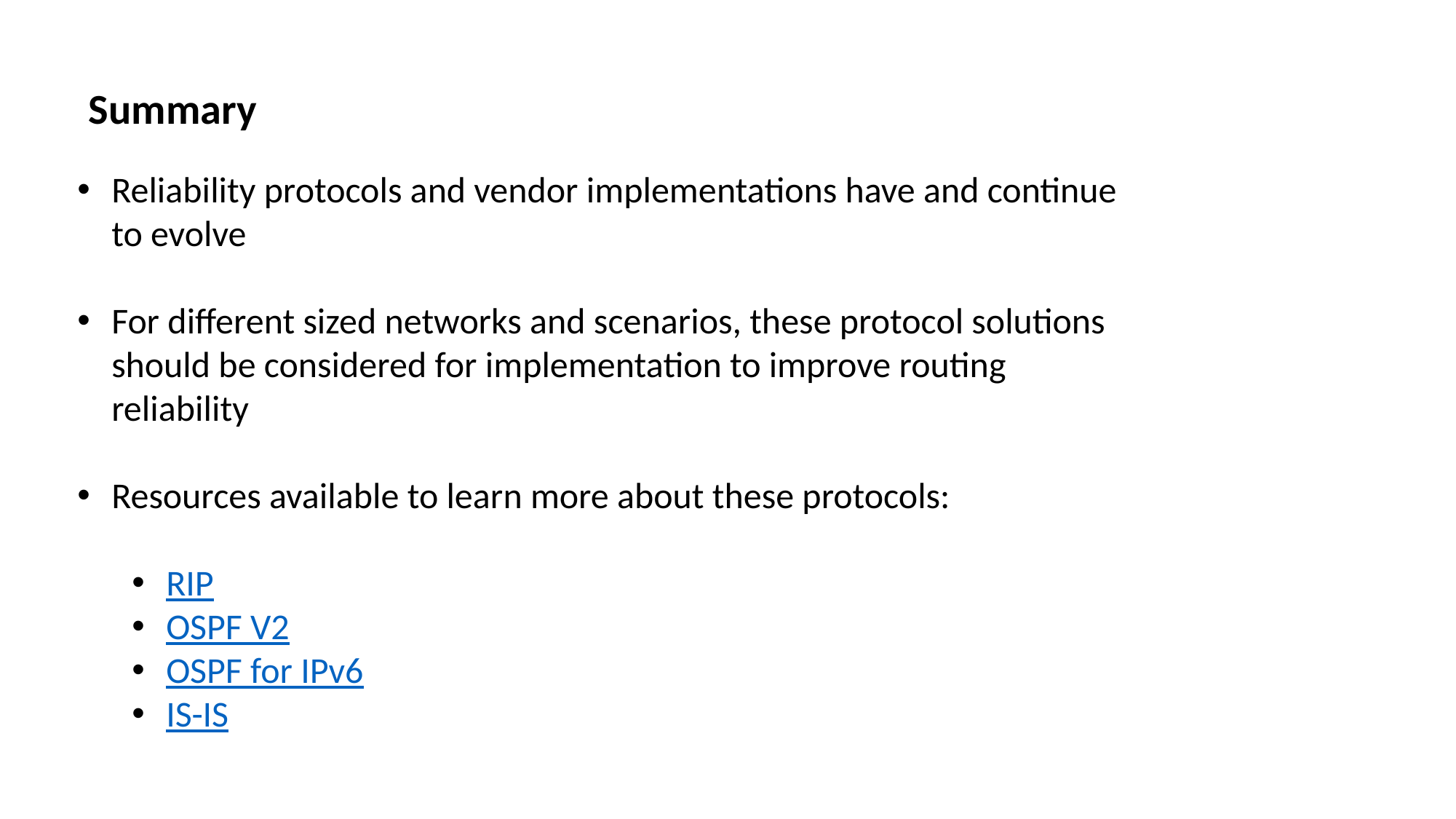

Summary

Reliability protocols and vendor implementations have and continue to evolve

For different sized networks and scenarios, these protocol solutions should be considered for implementation to improve routing reliability

Resources available to learn more about these protocols:

RIP
OSPF V2
OSPF for IPv6
IS-IS